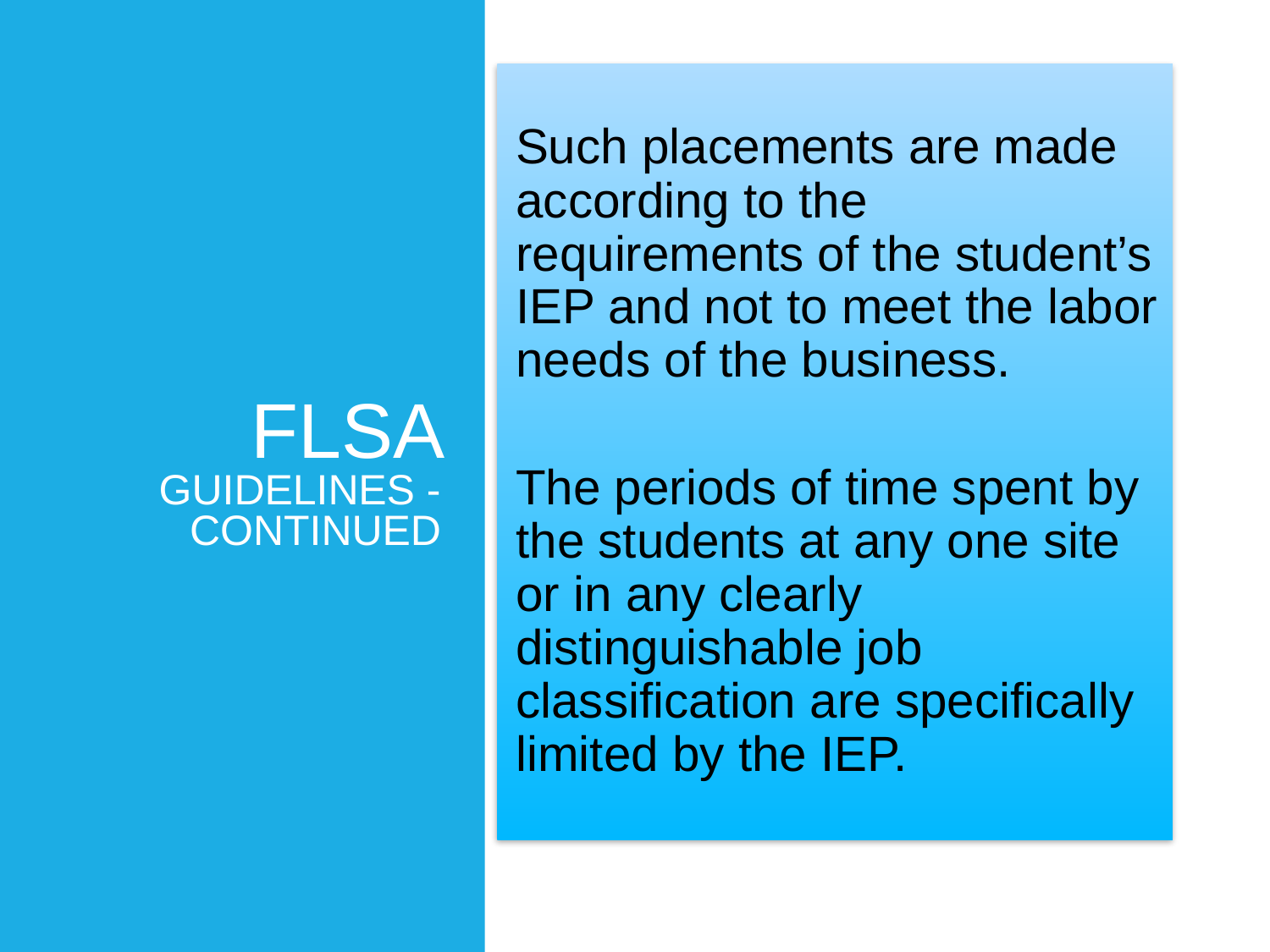

Such placements are made according to the requirements of the student’s IEP and not to meet the labor needs of the business.

The periods of time spent by the students at any one site or in any clearly distinguishable job classification are specifically limited by the IEP.
# FLSA GUIDELINES - CONTINUED